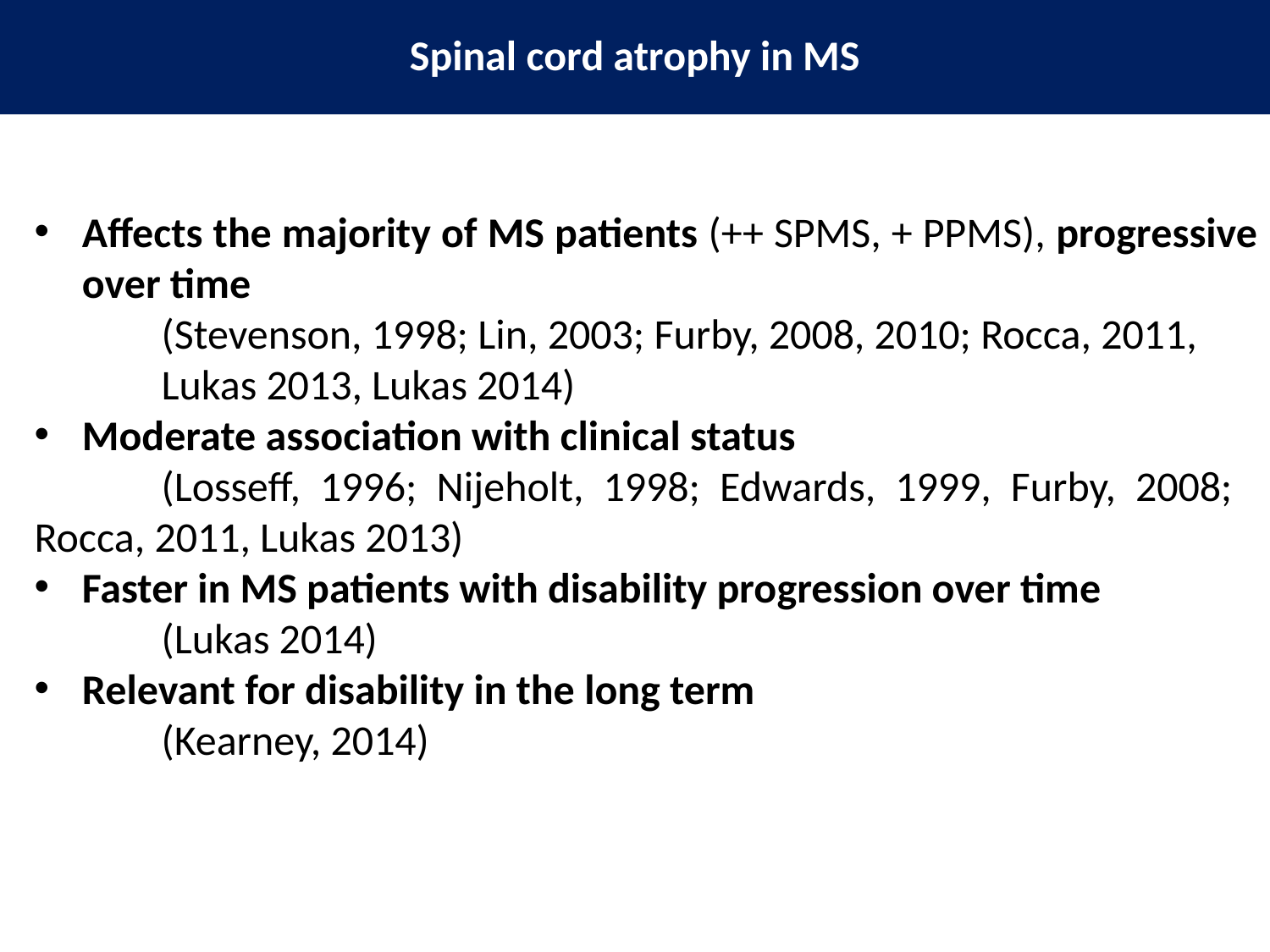

Spinal cord atrophy in MS
Affects the majority of MS patients (++ SPMS, + PPMS), progressive over time
	(Stevenson, 1998; Lin, 2003; Furby, 2008, 2010; Rocca, 2011,
	Lukas 2013, Lukas 2014)
Moderate association with clinical status
	(Losseff, 1996; Nijeholt, 1998; Edwards, 1999, Furby, 2008; 	Rocca, 2011, Lukas 2013)
Faster in MS patients with disability progression over time
	(Lukas 2014)
Relevant for disability in the long term
	(Kearney, 2014)